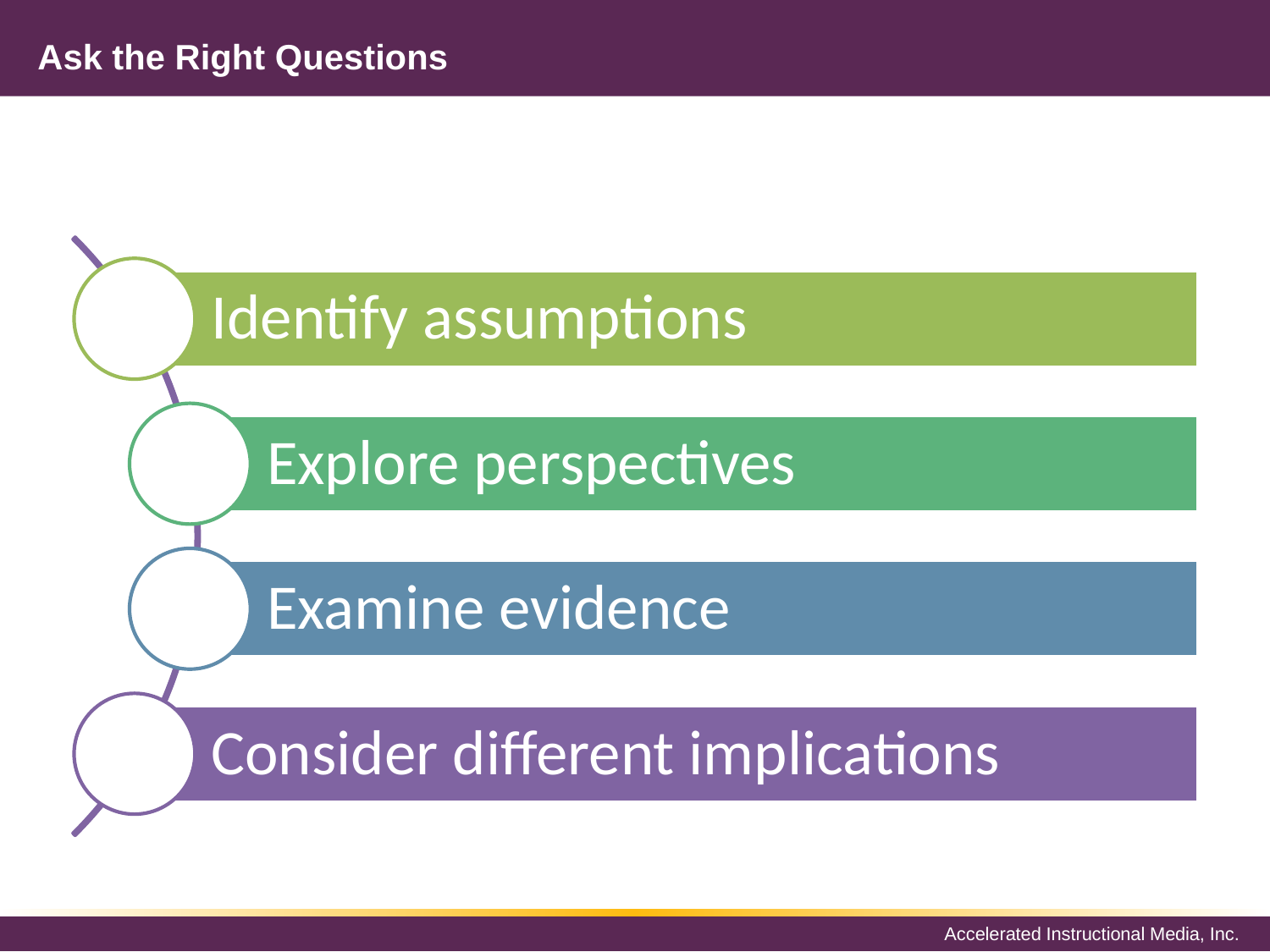

# Ask the Right Questions

Identify assumptions

Explore perspectives

Examine evidence

Consider different implications